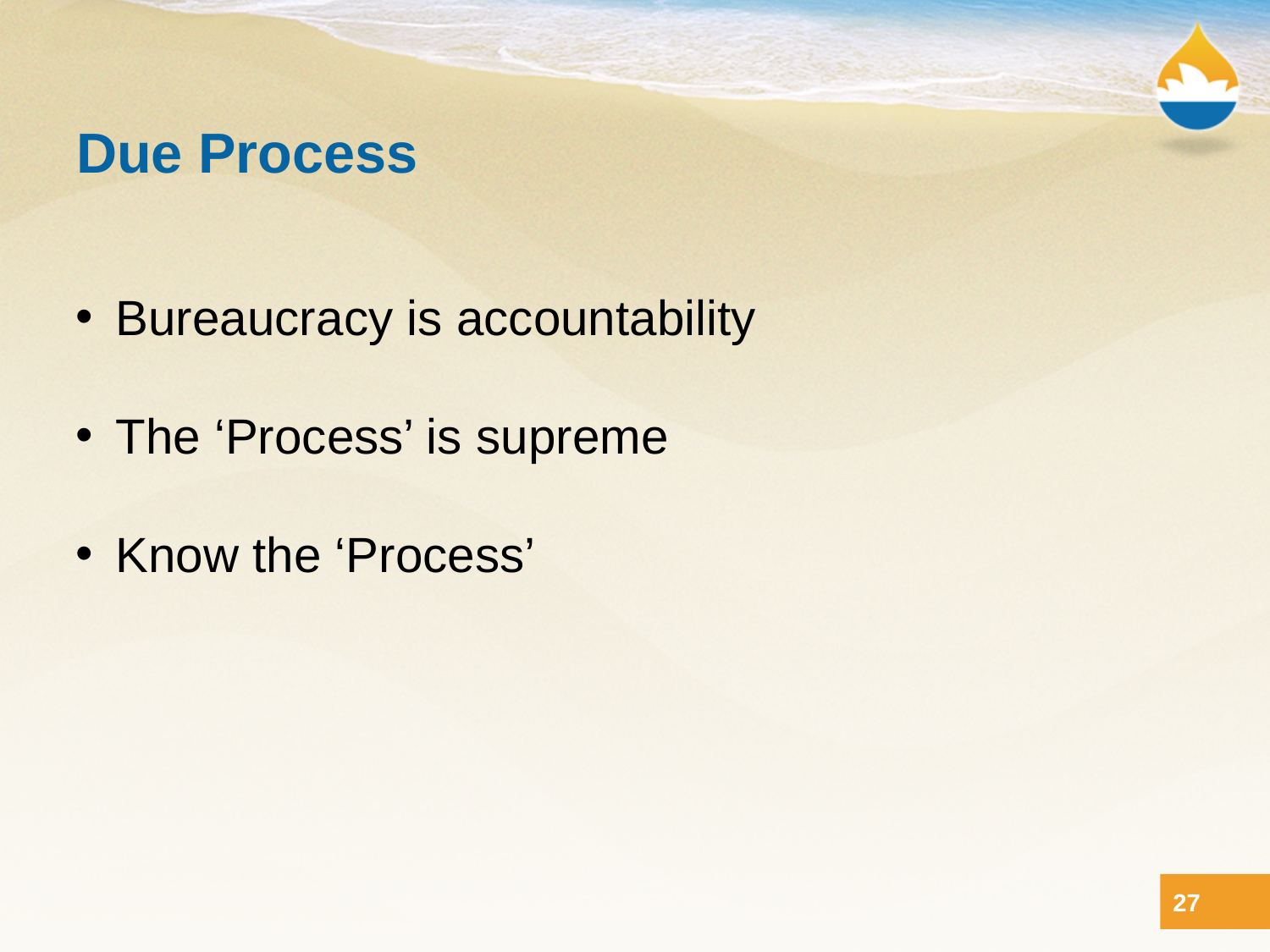

# Due Process
Bureaucracy is accountability

The ‘Process’ is supreme

Know the ‘Process’
27